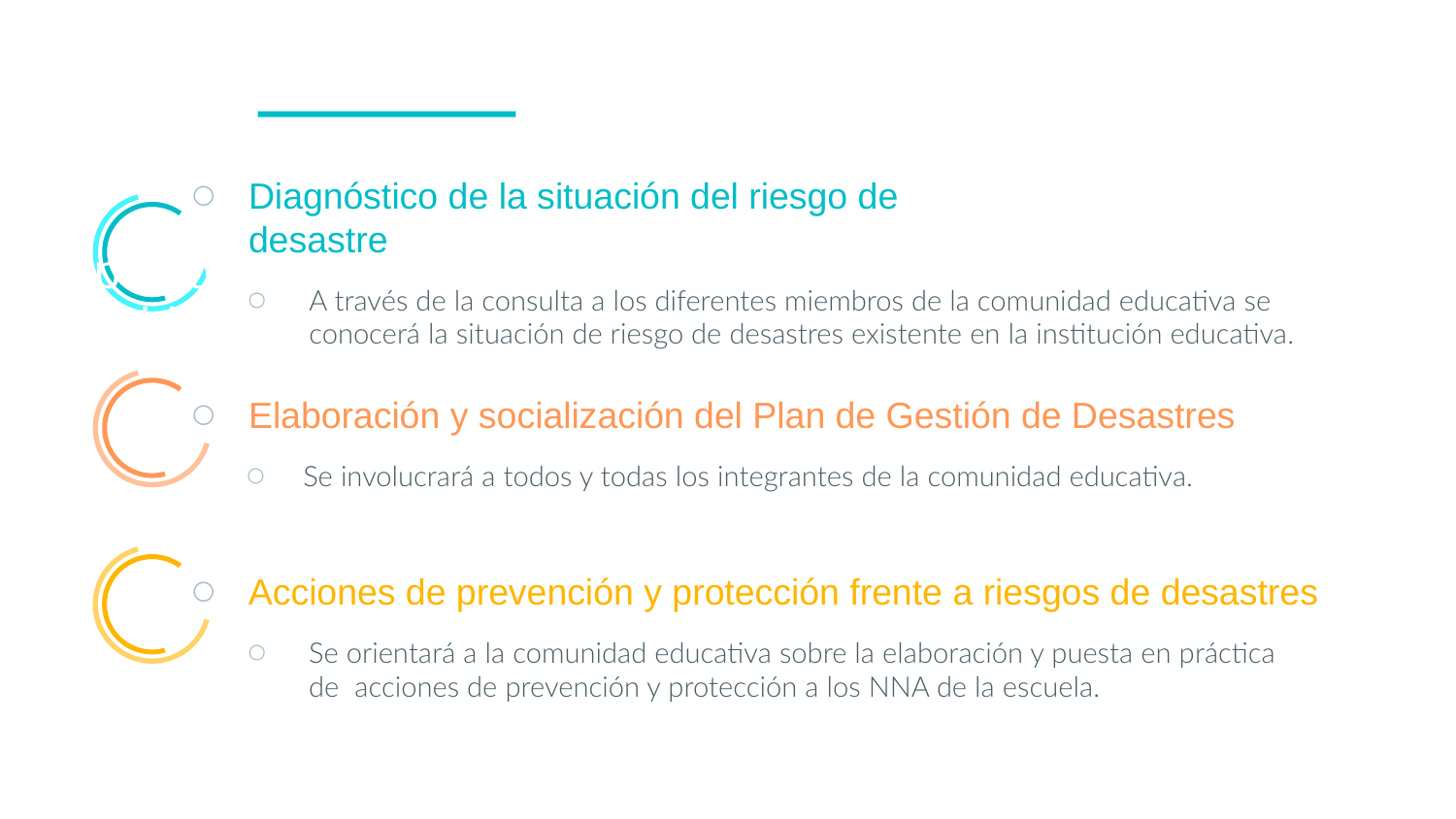

# Aspectos a considerar
Diagnóstico de la situación del riesgo de desastre
A través de la consulta a los diferentes miembros de la comunidad educativa se conocerá la situación de riesgo de desastres existente en la institución educativa.
Elaboración y socialización del Plan de Gestión de Desastres
Se involucrará a todos y todas los integrantes de la comunidad educativa.

Acciones de prevención y protección frente a riesgos de desastres
Se orientará a la comunidad educativa sobre la elaboración y puesta en práctica de  acciones de prevención y protección a los NNA de la escuela.